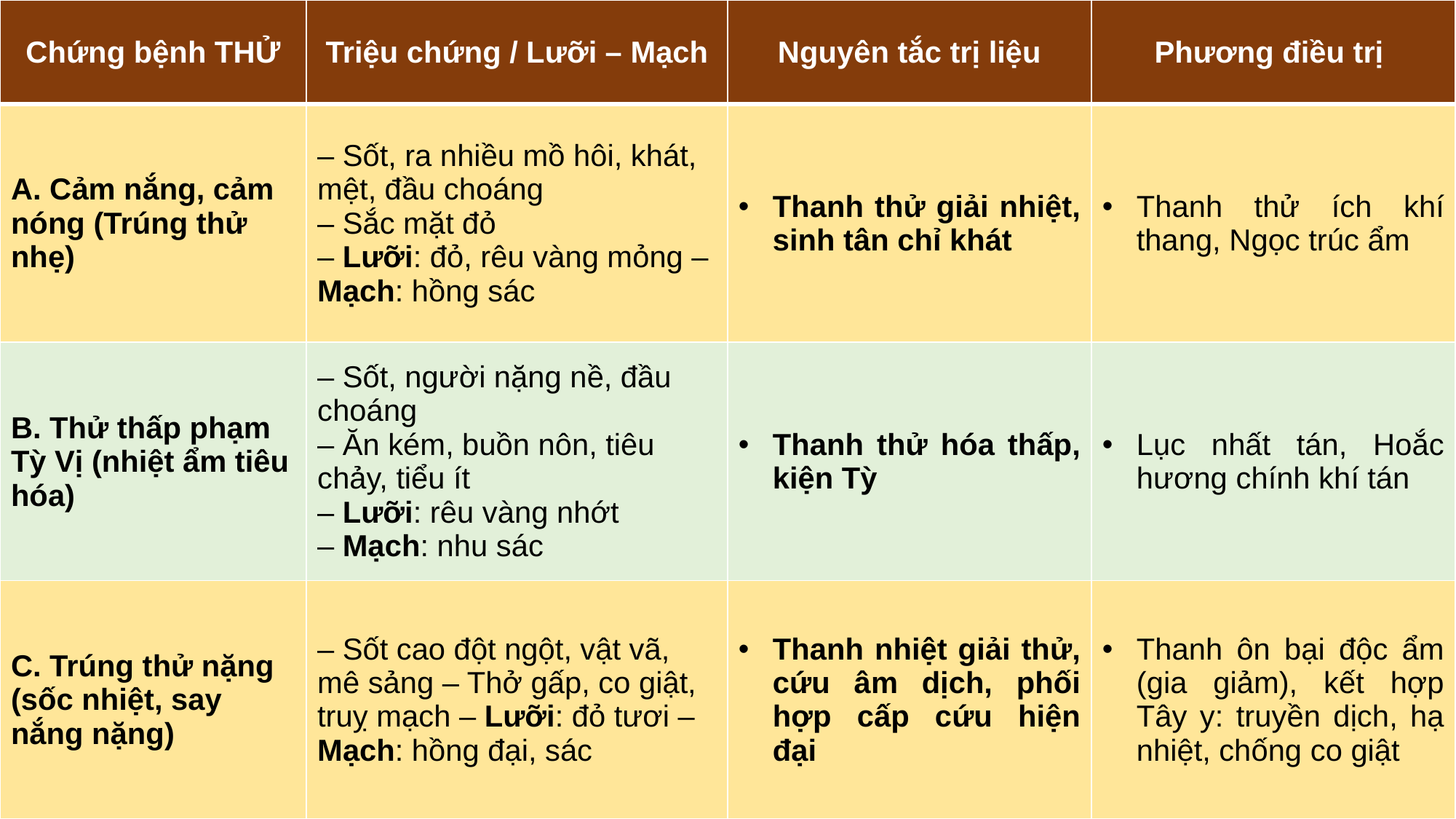

| Chứng bệnh THỬ | Triệu chứng / Lưỡi – Mạch | Nguyên tắc trị liệu | Phương điều trị |
| --- | --- | --- | --- |
| A. Cảm nắng, cảm nóng (Trúng thử nhẹ) | – Sốt, ra nhiều mồ hôi, khát, mệt, đầu choáng – Sắc mặt đỏ – Lưỡi: đỏ, rêu vàng mỏng – Mạch: hồng sác | Thanh thử giải nhiệt, sinh tân chỉ khát | Thanh thử ích khí thang, Ngọc trúc ẩm |
| B. Thử thấp phạm Tỳ Vị (nhiệt ẩm tiêu hóa) | – Sốt, người nặng nề, đầu choáng – Ăn kém, buồn nôn, tiêu chảy, tiểu ít – Lưỡi: rêu vàng nhớt – Mạch: nhu sác | Thanh thử hóa thấp, kiện Tỳ | Lục nhất tán, Hoắc hương chính khí tán |
| C. Trúng thử nặng (sốc nhiệt, say nắng nặng) | – Sốt cao đột ngột, vật vã, mê sảng – Thở gấp, co giật, truỵ mạch – Lưỡi: đỏ tươi – Mạch: hồng đại, sác | Thanh nhiệt giải thử, cứu âm dịch, phối hợp cấp cứu hiện đại | Thanh ôn bại độc ẩm (gia giảm), kết hợp Tây y: truyền dịch, hạ nhiệt, chống co giật |